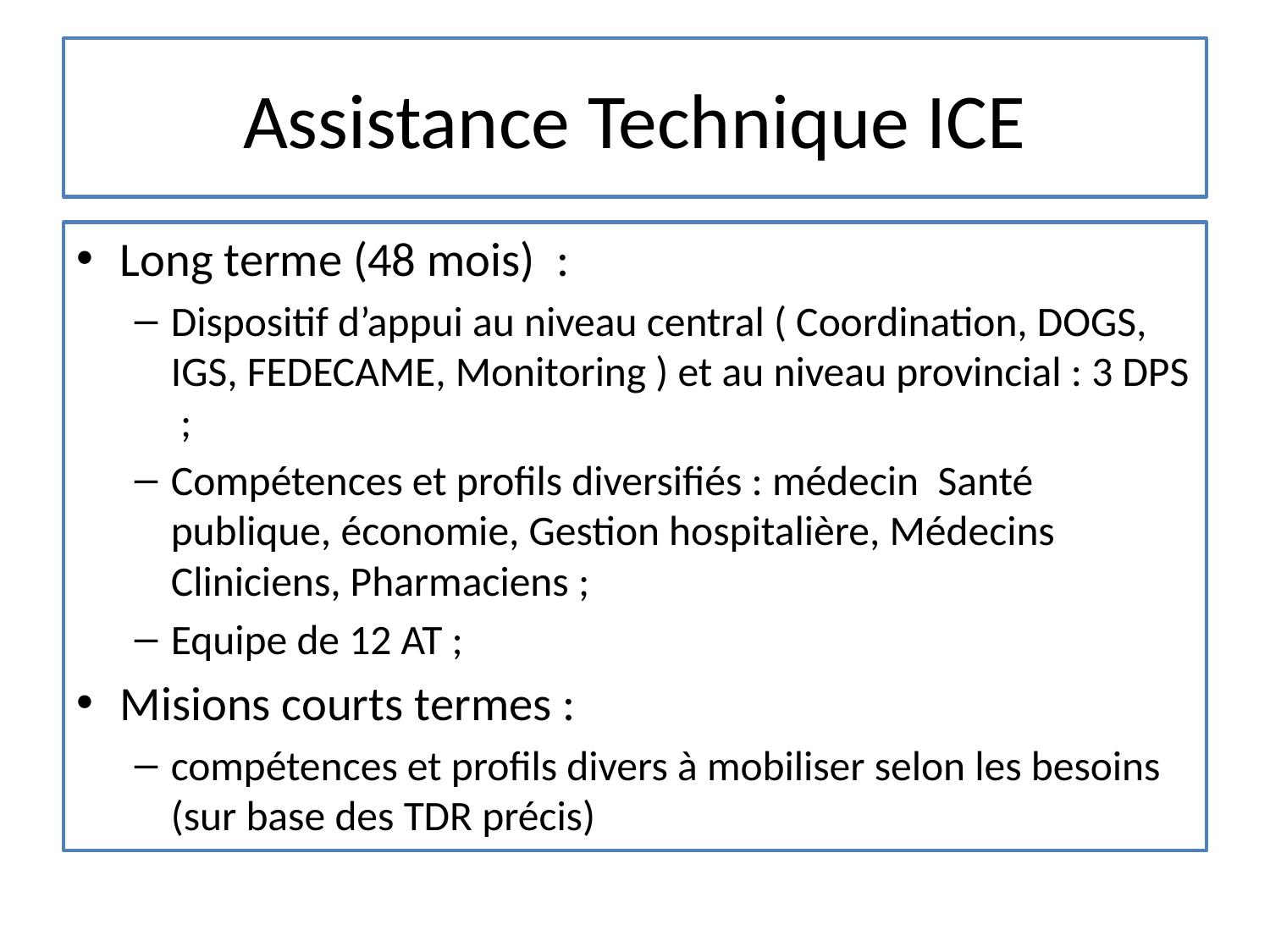

# Assistance Technique ICE
Long terme (48 mois)  :
Dispositif d’appui au niveau central ( Coordination, DOGS, IGS, FEDECAME, Monitoring ) et au niveau provincial : 3 DPS  ;
Compétences et profils diversifiés : médecin  Santé publique, économie, Gestion hospitalière, Médecins  Cliniciens, Pharmaciens ;
Equipe de 12 AT ;
Misions courts termes :
compétences et profils divers à mobiliser selon les besoins (sur base des TDR précis)